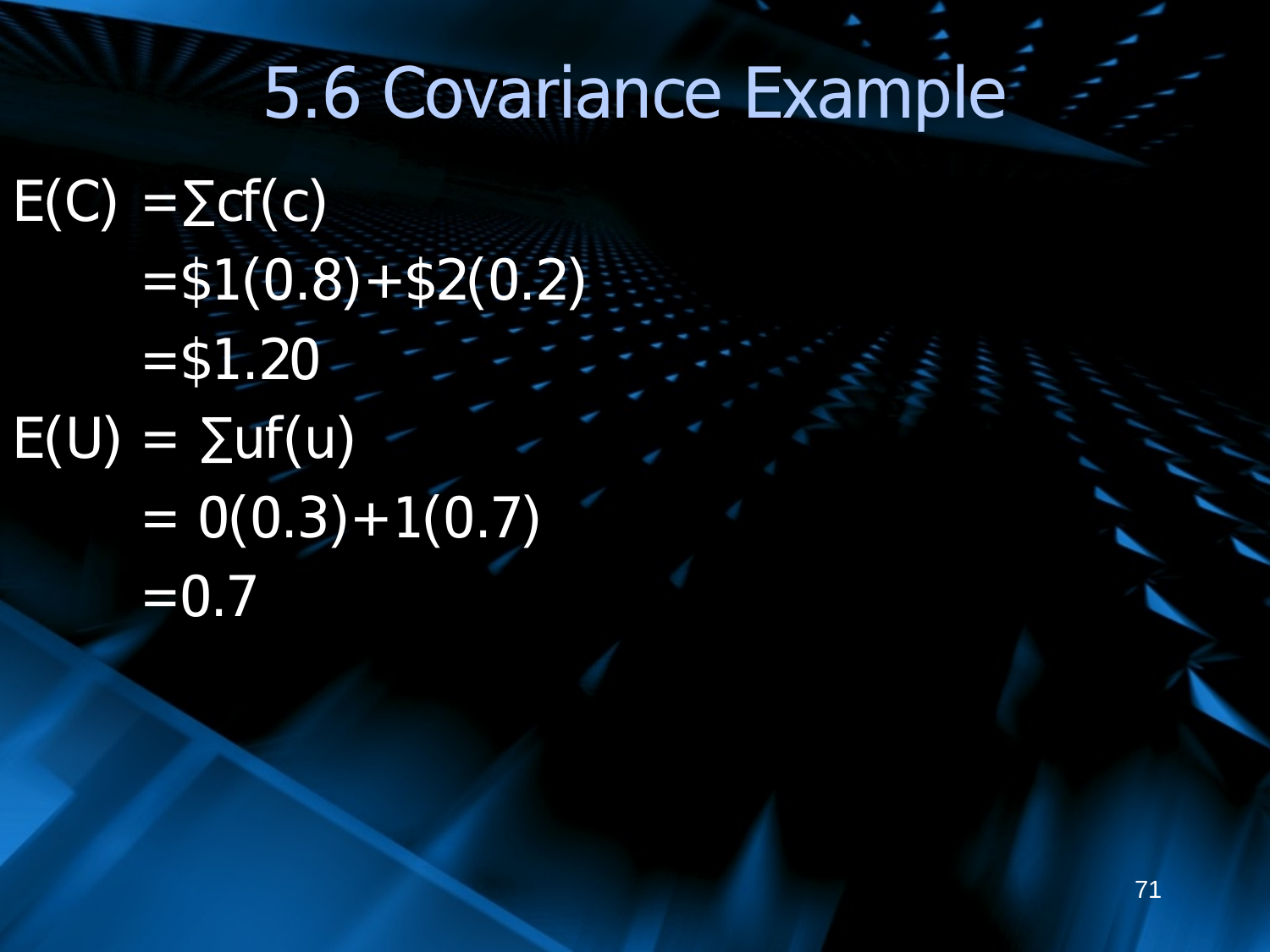

# 5.6 Covariance Example
E(C)	=∑cf(c)
	=$1(0.8)+$2(0.2)
	=$1.20
E(U)	= ∑uf(u)
	= 0(0.3)+1(0.7)
	=0.7
71